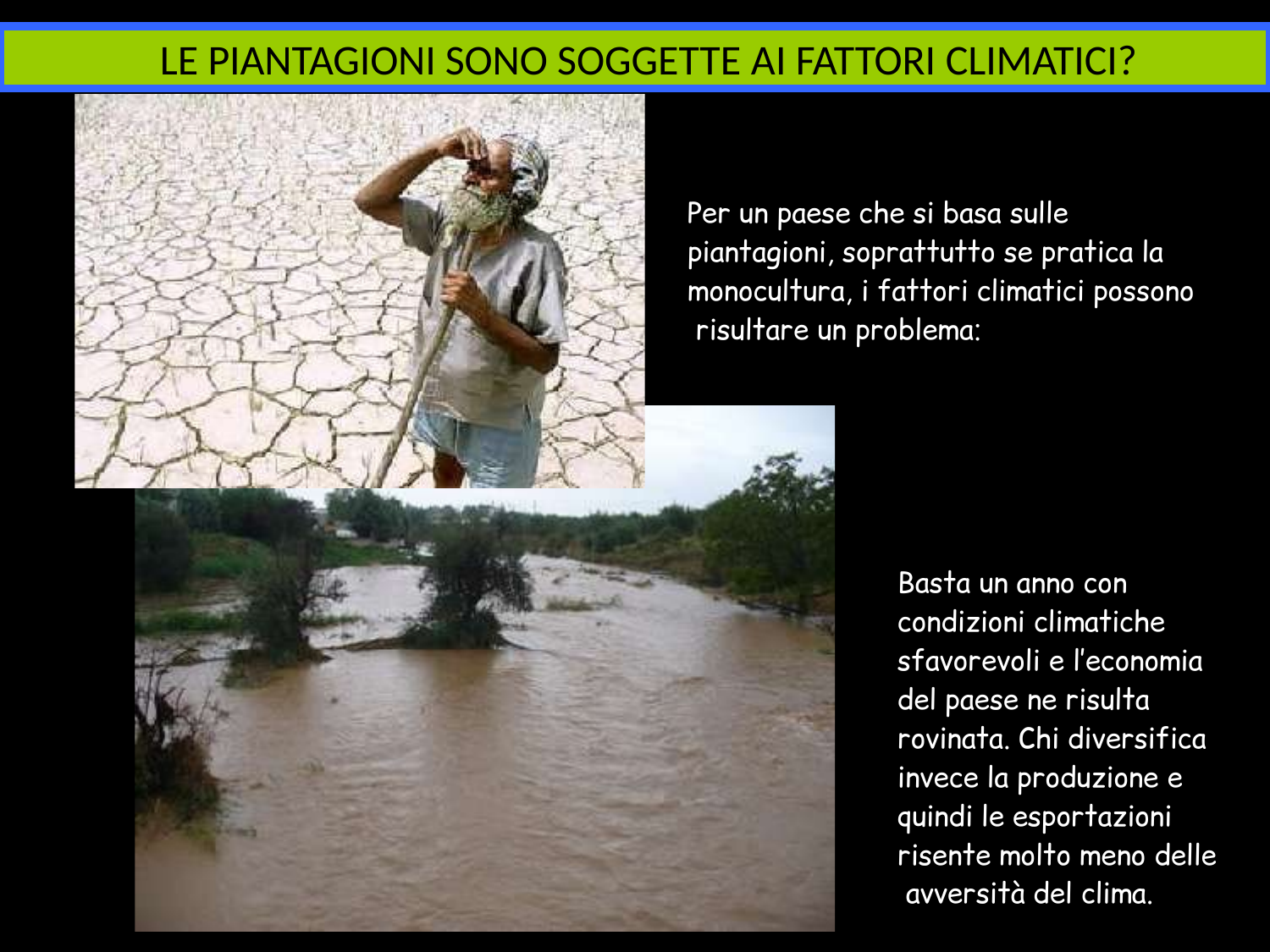

# LE PIANTAGIONI SONO SOGGETTE AI FATTORI CLIMATICI?

Per un paese che si basa sulle  piantagioni, soprattutto se pratica la  monocultura, i fattori climatici possono  risultare un problema:

Basta un anno con  condizioni climatiche  sfavorevoli e l’economia  del paese ne risulta  rovinata. Chi diversifica  invece la produzione e  quindi le esportazioni  risente molto meno delle  avversità del clima.